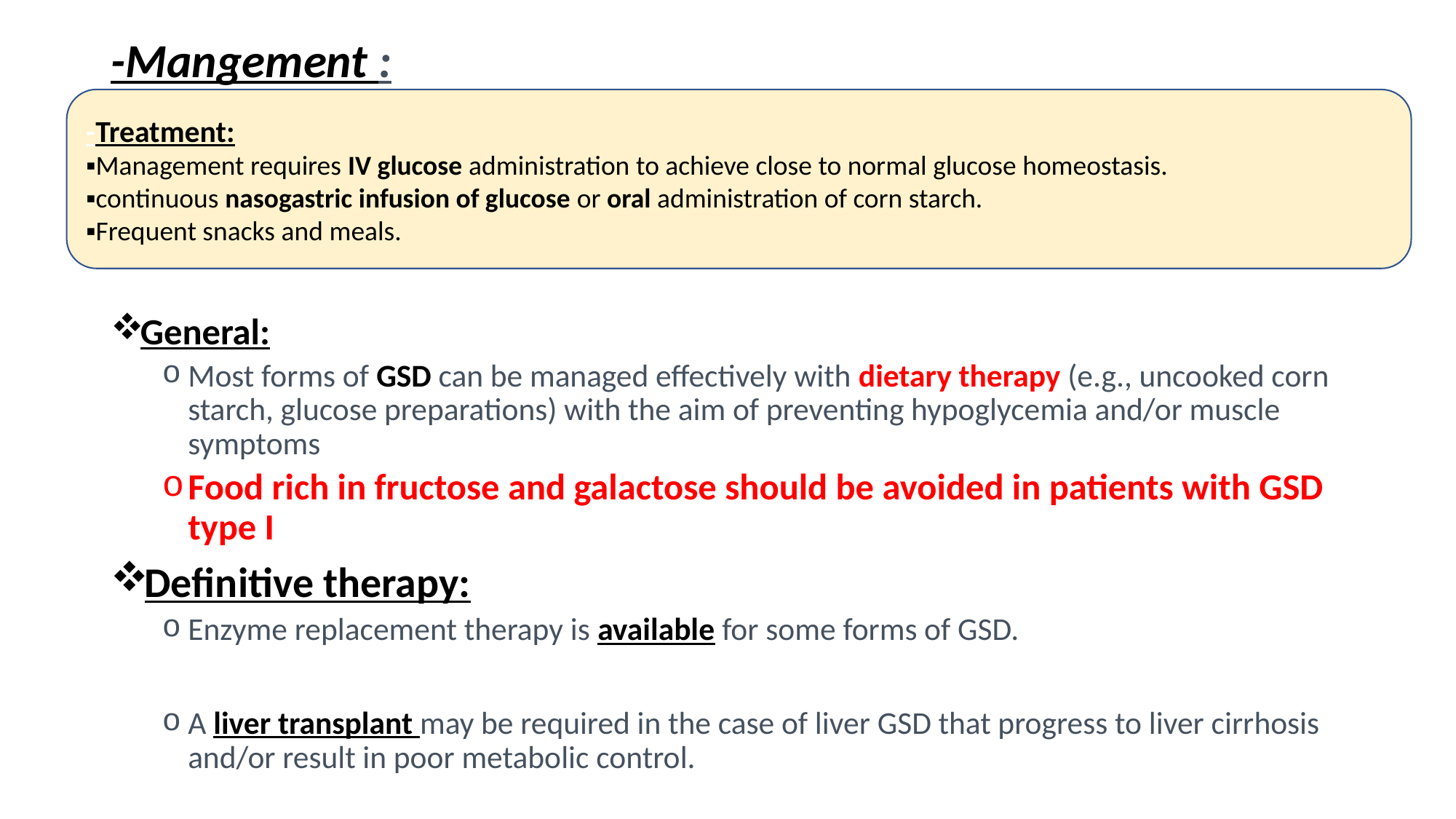

-Mangement :

General:
Most forms of GSD can be managed effectively with dietary therapy (e.g., uncooked corn starch, glucose preparations) with the aim of preventing hypoglycemia and/or muscle symptoms
Food rich in fructose and galactose should be avoided in patients with GSD type I
Definitive therapy:
Enzyme replacement therapy is available for some forms of GSD.

A liver transplant may be required in the case of liver GSD that progress to liver cirrhosis and/or result in poor metabolic control.

#
-Treatment:
▪Management requires IV glucose administration to achieve close to normal glucose homeostasis.
▪continuous nasogastric infusion of glucose or oral administration of corn starch.
▪Frequent snacks and meals.